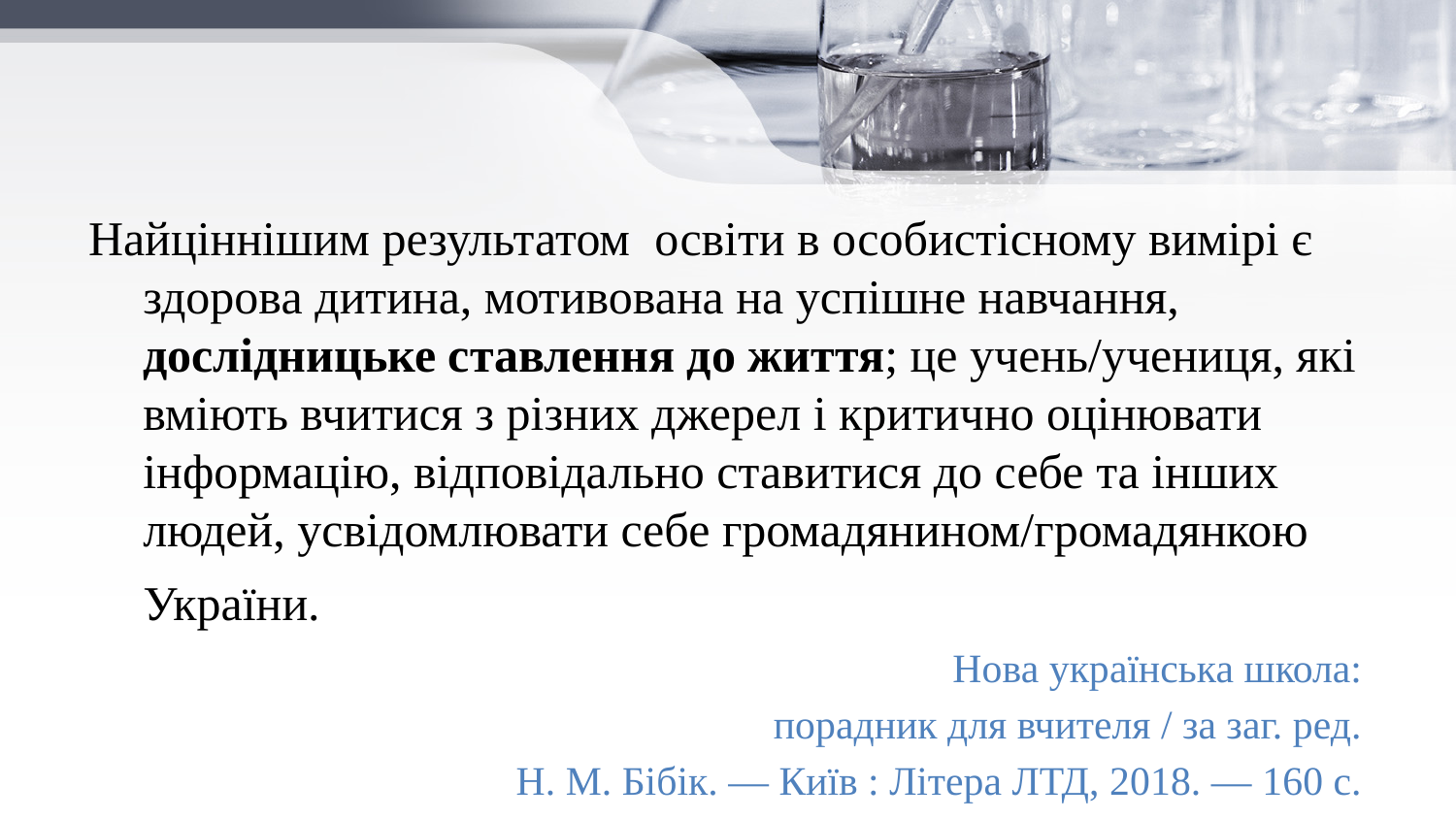

#
Найціннішим результатом  освіти в особистісному вимірі є здорова дитина, мотивована на успішне навчання, дослідницьке ставлення до життя; це учень/учениця, які вміють вчитися з різних джерел і критично оцінювати інформацію, відповідально ставитися до себе та інших людей, усвідомлювати себе громадянином/громадянкою України.
Нова українська школа:
порадник для вчителя / за заг. ред.
Н. М. Бібік. — Київ : Літера ЛТД, 2018. — 160 с.